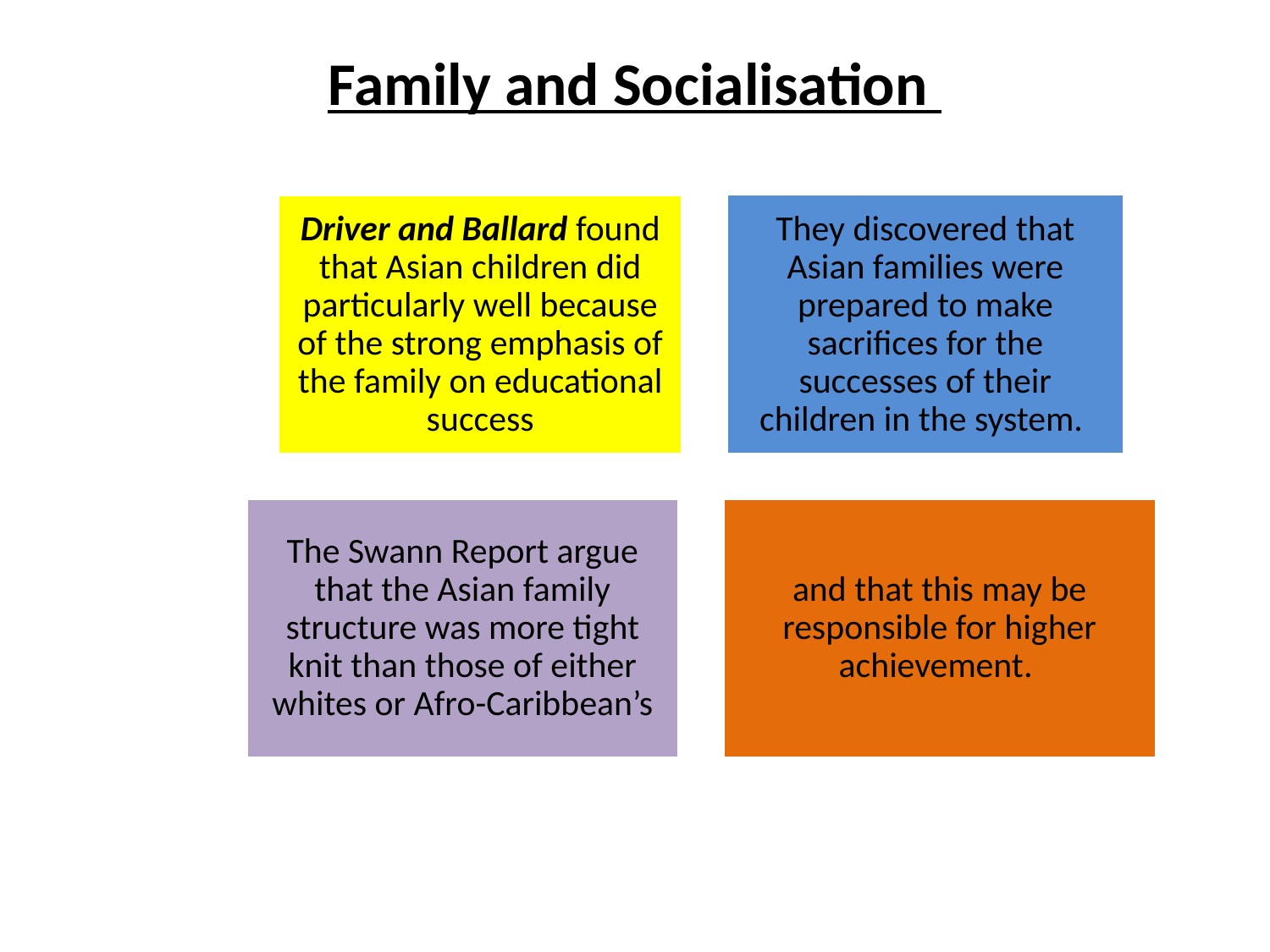

# Family and Socialisation
Driver and Ballard found that Asian children did particularly well because of the strong emphasis of the family on educational success
They discovered that Asian families were prepared to make sacrifices for the successes of their children in the system.
The Swann Report argue that the Asian family structure was more tight knit than those of either whites or Afro-Caribbean’s
and that this may be responsible for higher achievement.